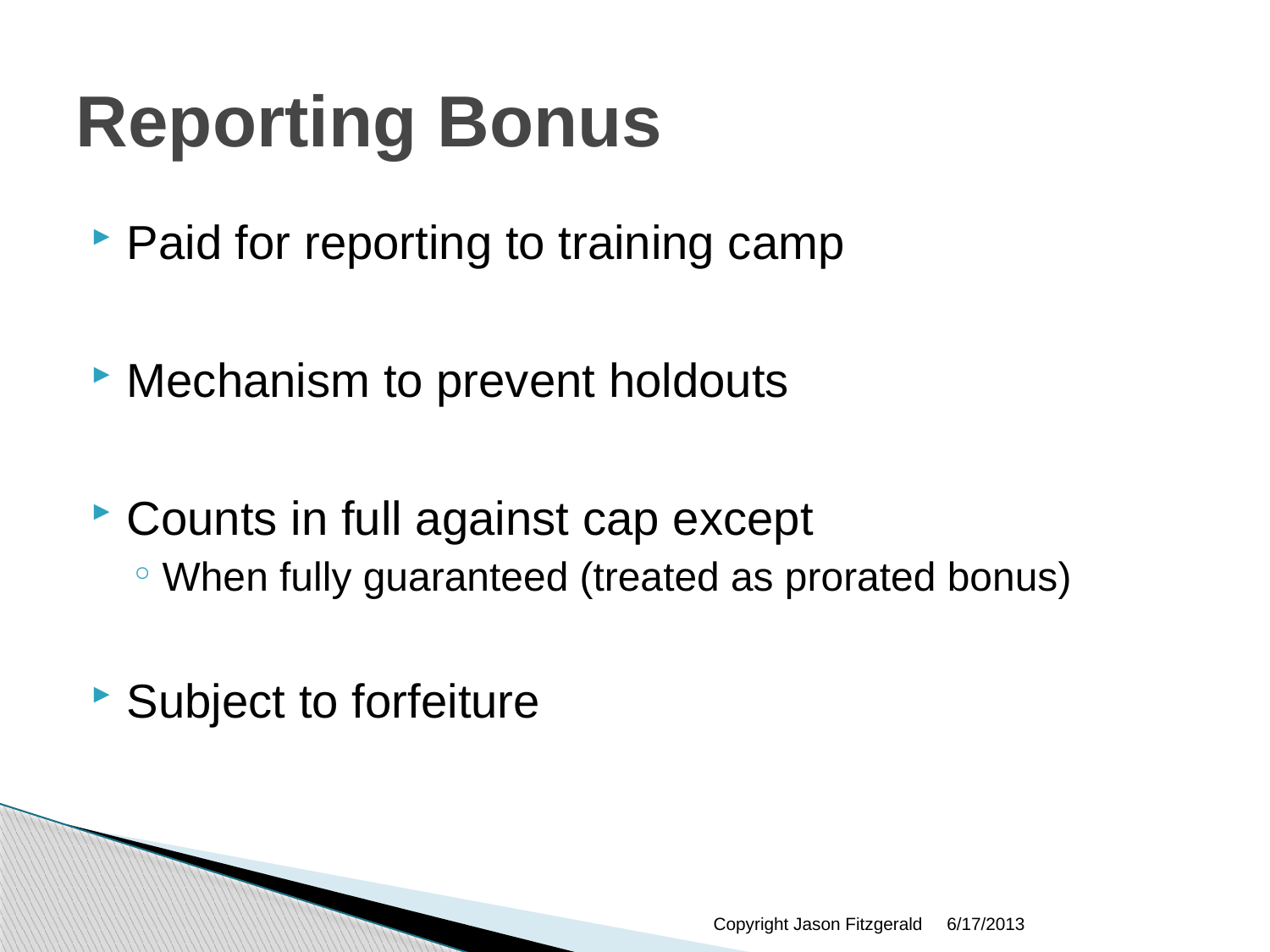

# Reporting Bonus
Paid for reporting to training camp

Mechanism to prevent holdouts

Counts in full against cap except
When fully guaranteed (treated as prorated bonus)

Subject to forfeiture

Copyright Jason Fitzgerald
6/17/2013